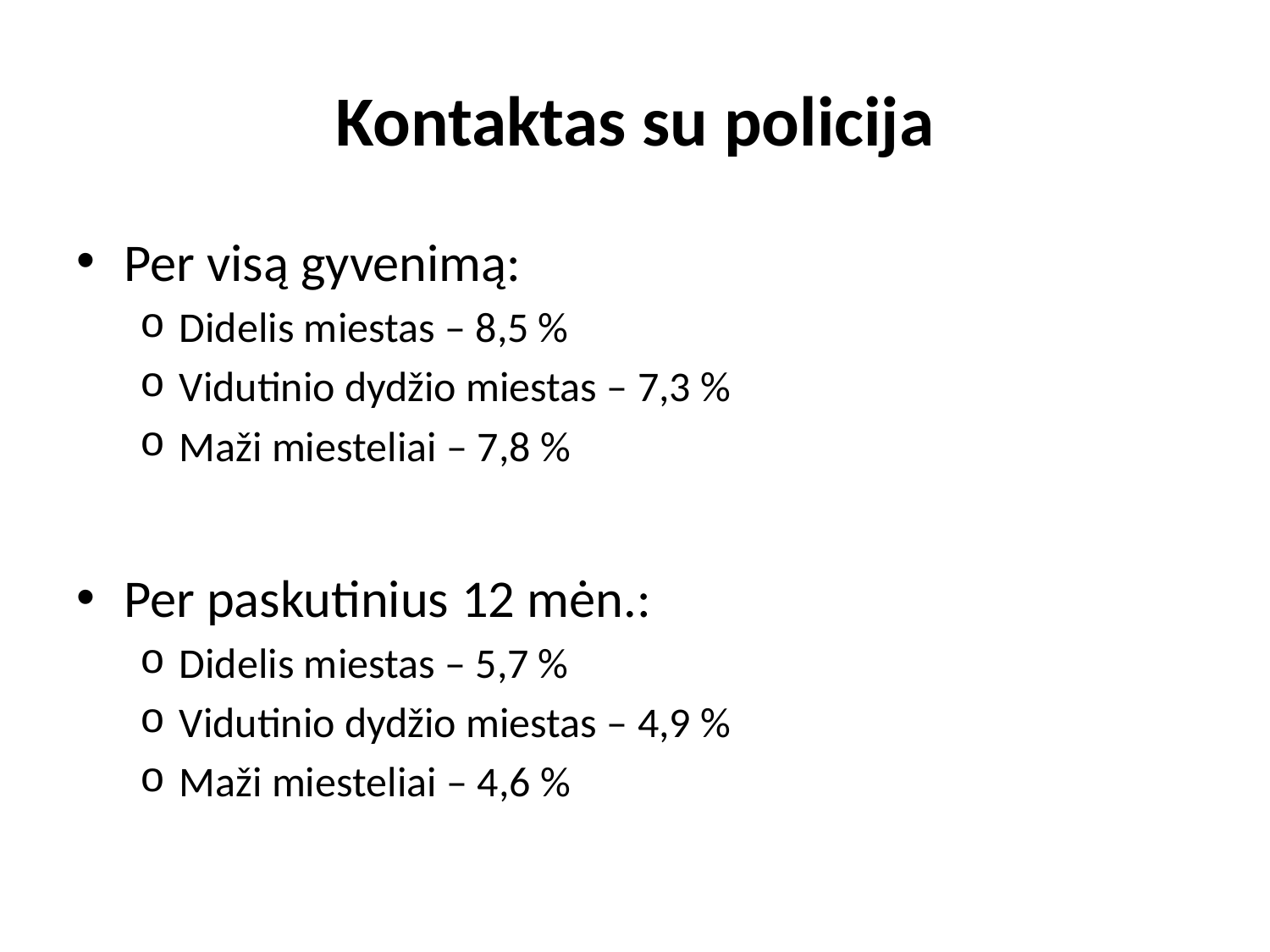

# Kontaktas su policija
Per visą gyvenimą:
Didelis miestas – 8,5 %
Vidutinio dydžio miestas – 7,3 %
Maži miesteliai – 7,8 %

Per paskutinius 12 mėn.:
Didelis miestas – 5,7 %
Vidutinio dydžio miestas – 4,9 %
Maži miesteliai – 4,6 %